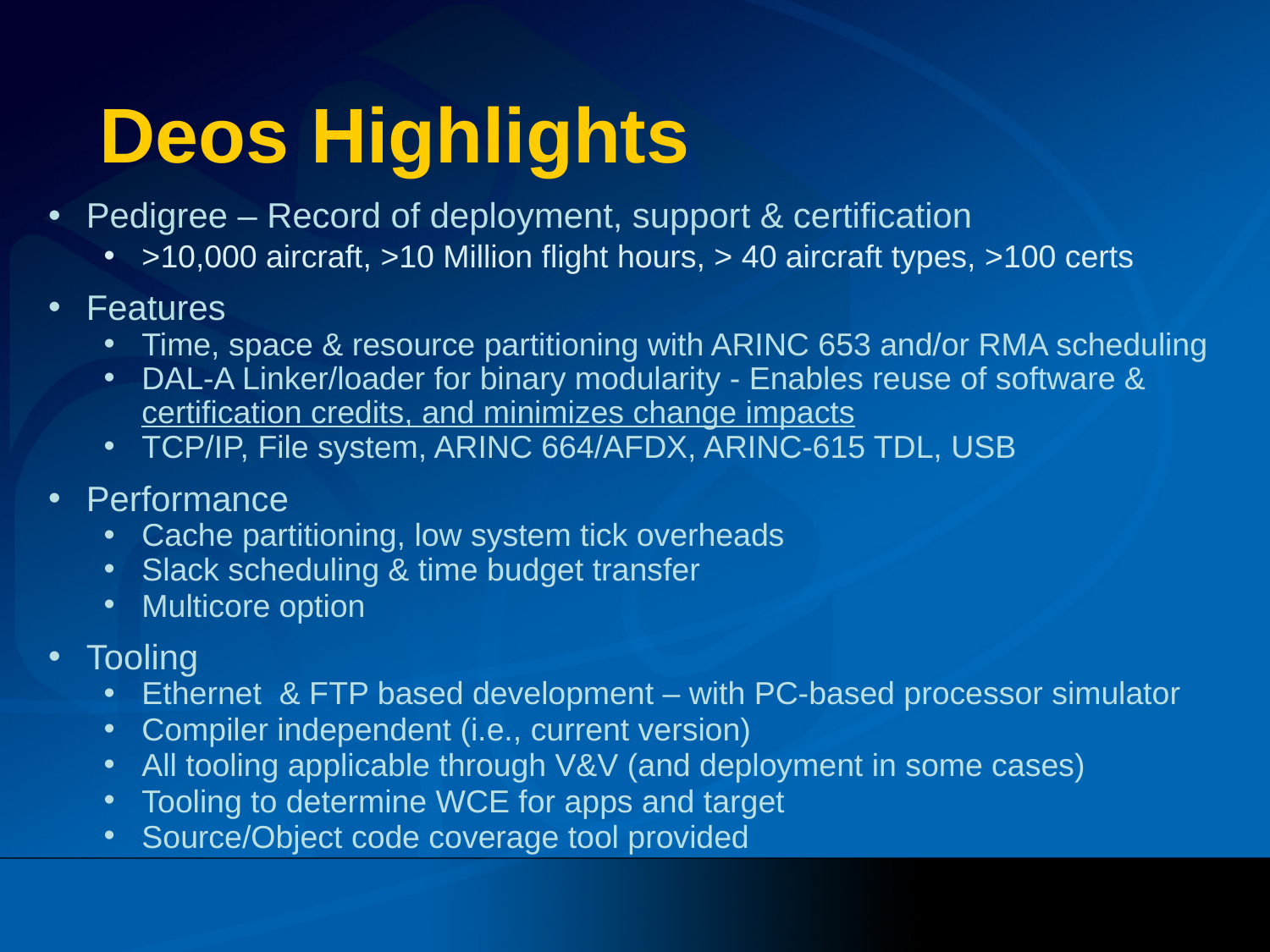

# Deos Highlights
Pedigree – Record of deployment, support & certification
>10,000 aircraft, >10 Million flight hours, > 40 aircraft types, >100 certs
Features
Time, space & resource partitioning with ARINC 653 and/or RMA scheduling
DAL-A Linker/loader for binary modularity - Enables reuse of software & certification credits, and minimizes change impacts
TCP/IP, File system, ARINC 664/AFDX, ARINC-615 TDL, USB
Performance
Cache partitioning, low system tick overheads
Slack scheduling & time budget transfer
Multicore option
Tooling
Ethernet  & FTP based development – with PC-based processor simulator
Compiler independent (i.e., current version)
All tooling applicable through V&V (and deployment in some cases)
Tooling to determine WCE for apps and target
Source/Object code coverage tool provided